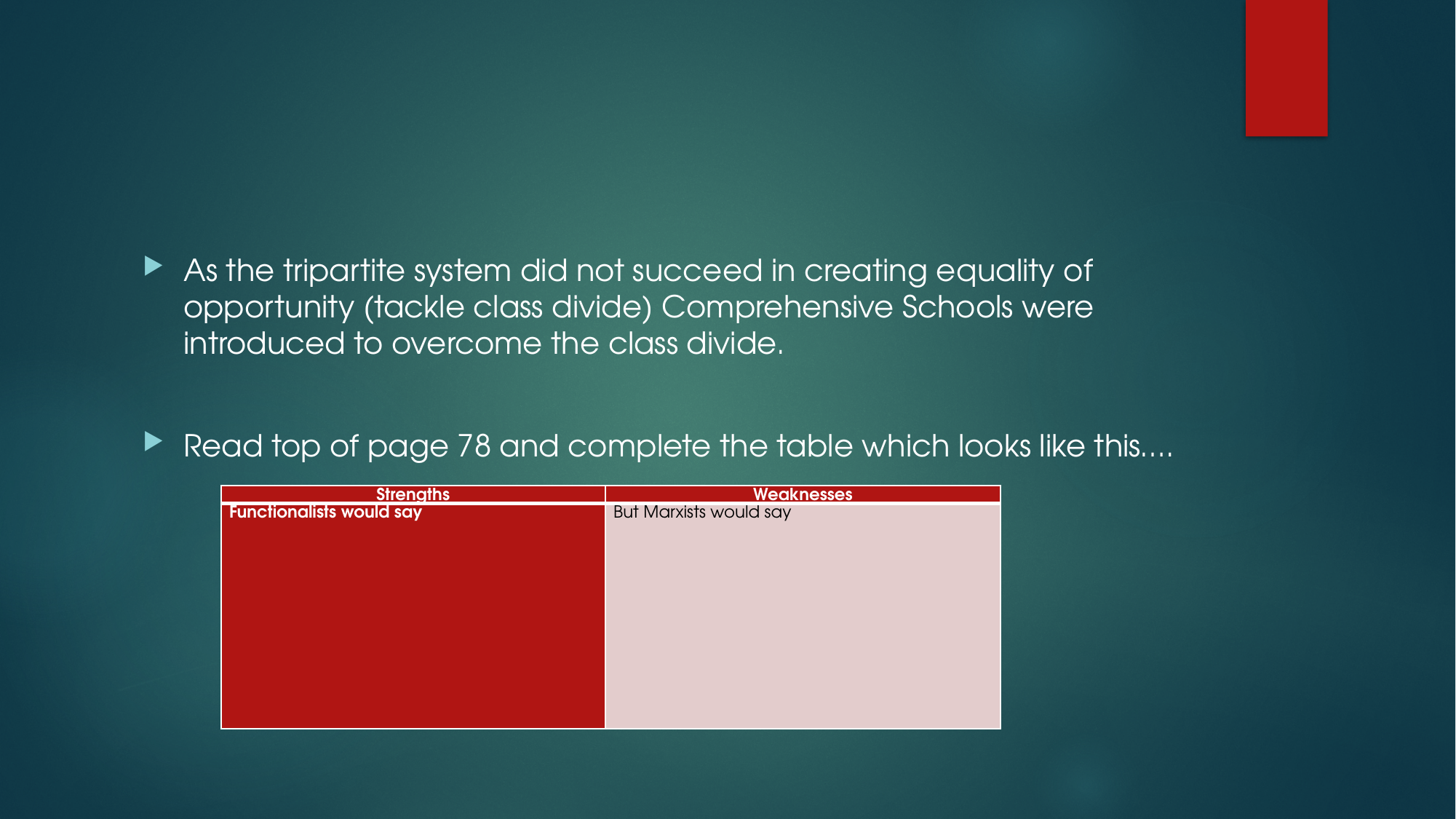

#
As the tripartite system did not succeed in creating equality of opportunity (tackle class divide) Comprehensive Schools were introduced to overcome the class divide.

Read top of page 78 and complete the table which looks like this….

| Strengths | Weaknesses |
| --- | --- |
| Functionalists would say | But Marxists would say |